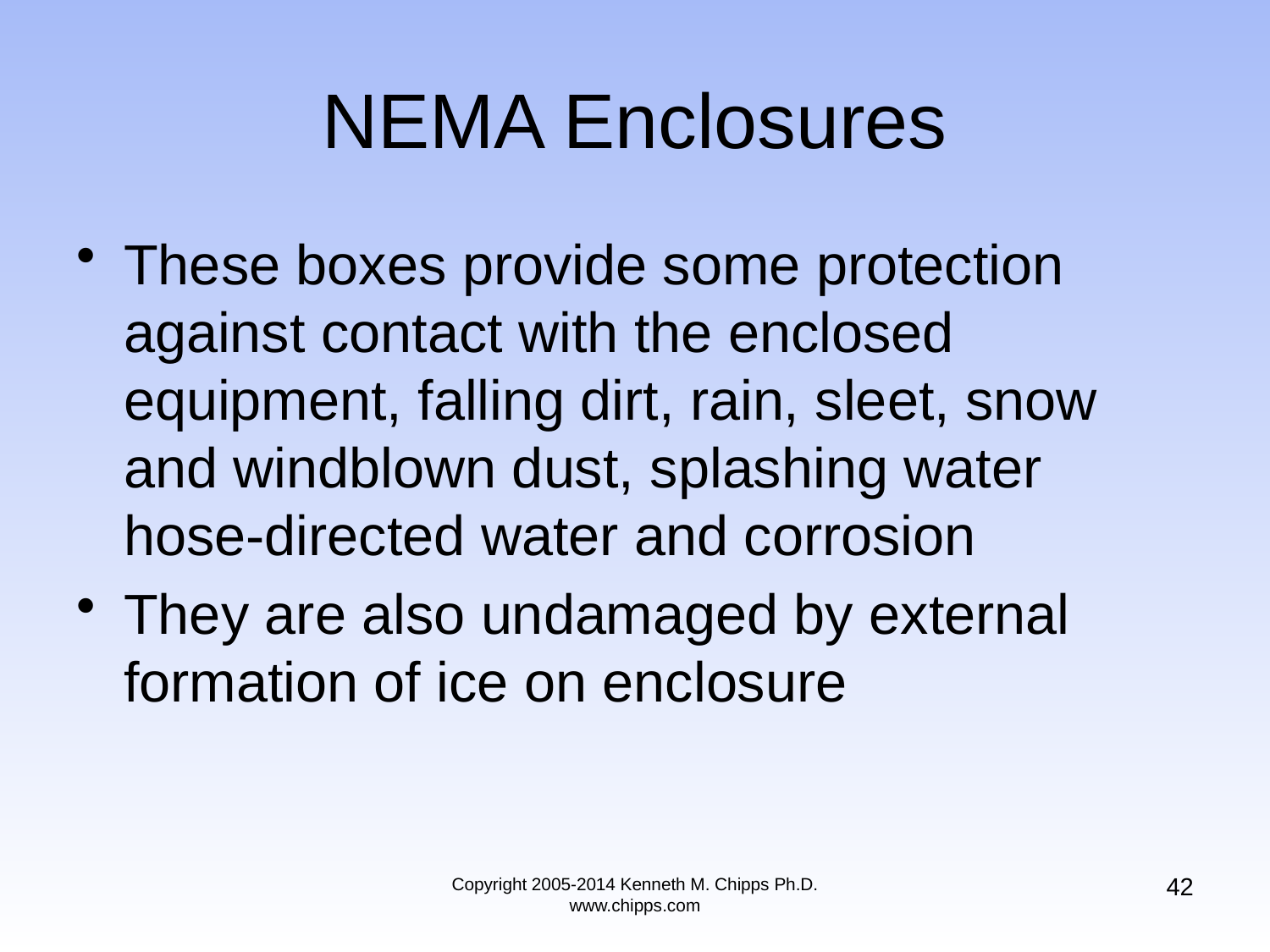

# NEMA Enclosures
These boxes provide some protection against contact with the enclosed equipment, falling dirt, rain, sleet, snow and windblown dust, splashing water hose-directed water and corrosion
They are also undamaged by external formation of ice on enclosure
42
Copyright 2005-2014 Kenneth M. Chipps Ph.D. www.chipps.com